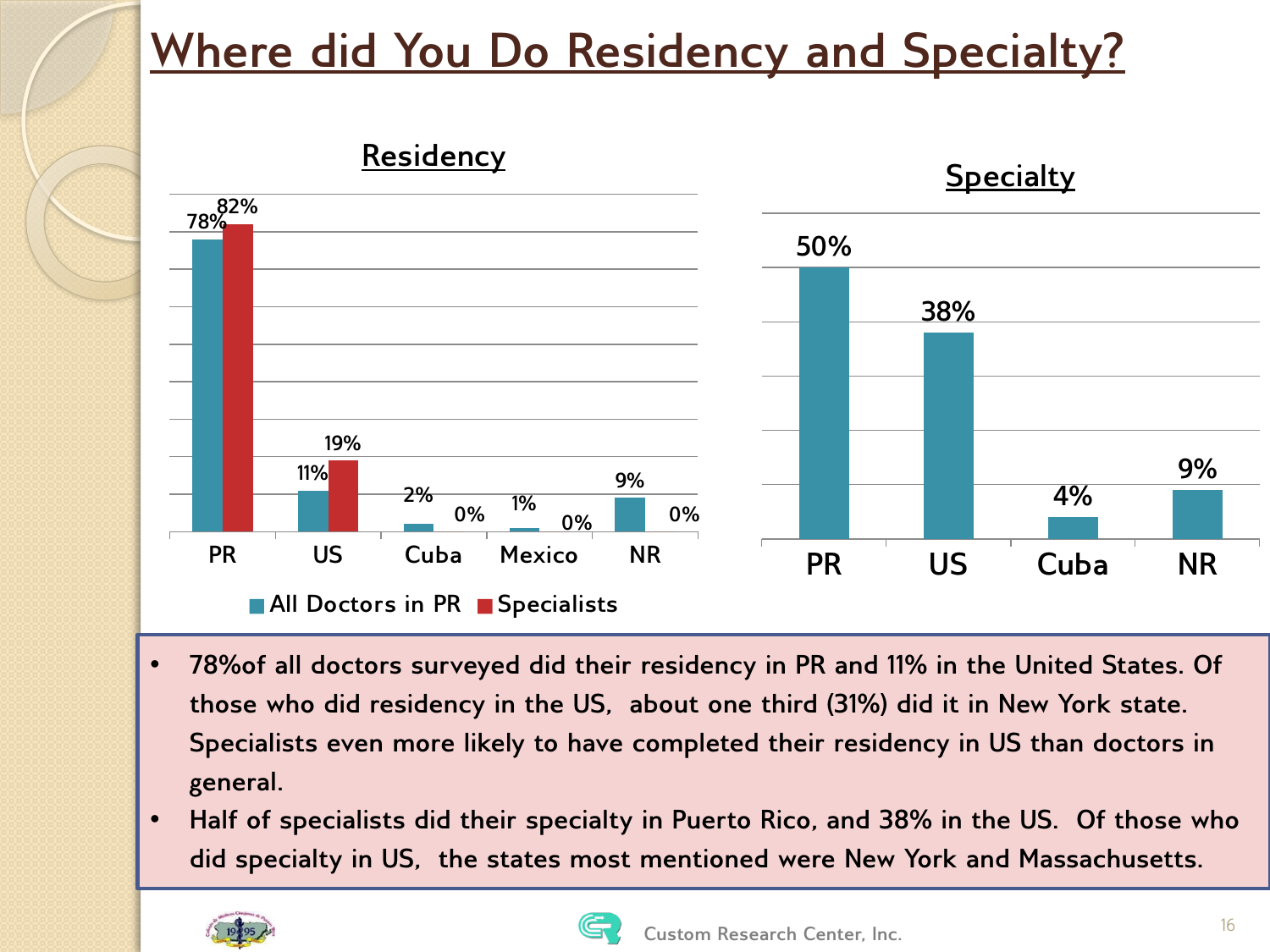

# Where did You Do Residency and Specialty?

### Chart: Residency

| Category | All Doctors in PR | Specialists |
|---|---|---|
| PR | 0.78 | 0.8200000000000006 |
| US | 0.11 | 0.19 |
| Cuba | 0.02000000000000001 | 0.0 |
| Mexico | 0.010000000000000005 | 0.0 |
| NR | 0.09000000000000002 | 0.0 |

### Chart: Specialty

| Category | Specialists |
|---|---|
| PR | 0.5 |
| US | 0.38000000000000045 |
| Cuba | 0.04000000000000002 |
| NR | 0.09000000000000002 |
78%of all doctors surveyed did their residency in PR and 11% in the United States. Of those who did residency in the US,  about one third (31%) did it in New York state. Specialists even more likely to have completed their residency in US than doctors in general.
Half of specialists did their specialty in Puerto Rico, and 38% in the US.  Of those who did specialty in US,  the states most mentioned were New York and Massachusetts.
16